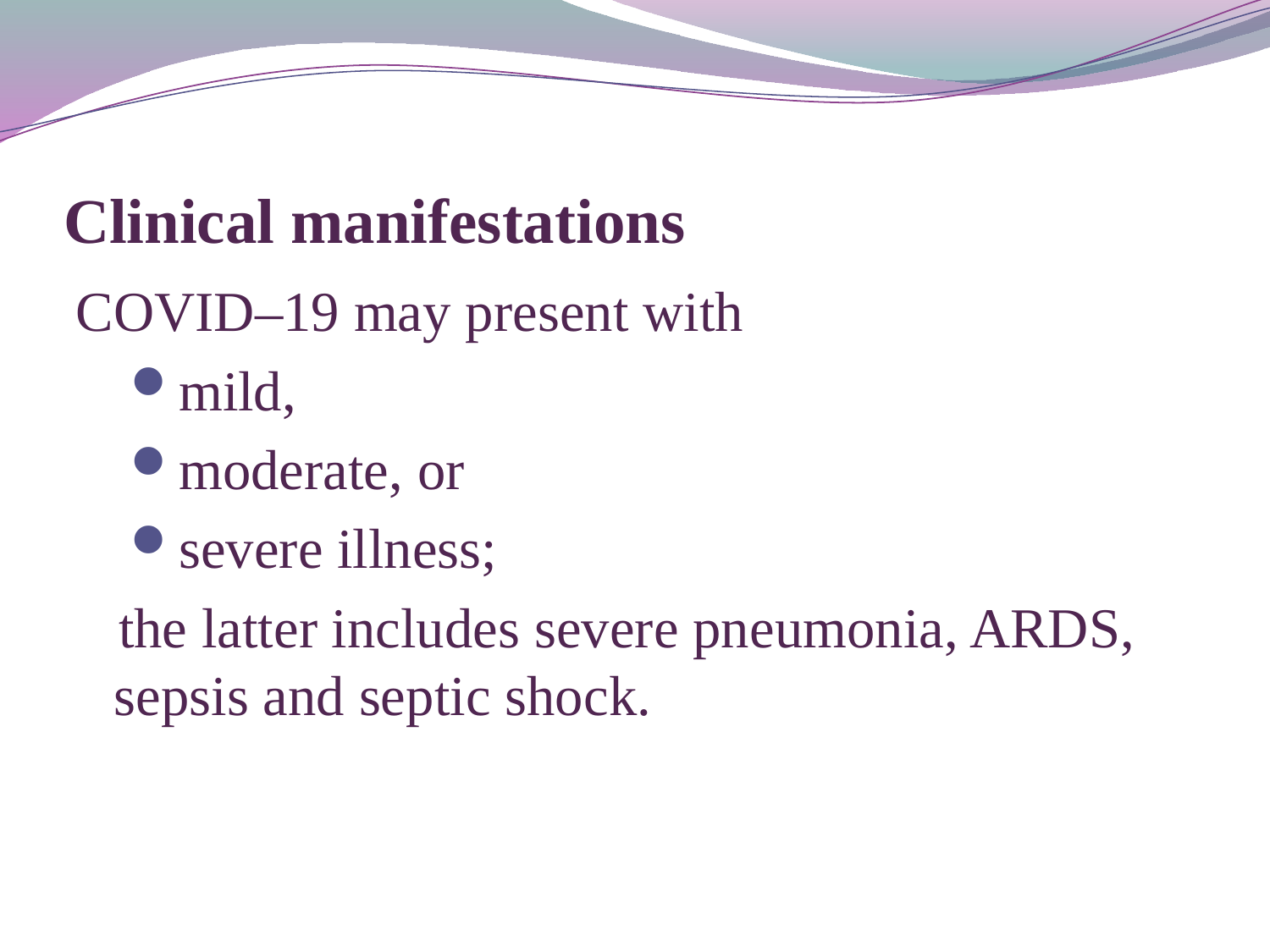

# Clinical manifestations
COVID–19 may present with
mild,
moderate, or
severe illness;
   the latter includes severe pneumonia, ARDS, sepsis and septic shock.